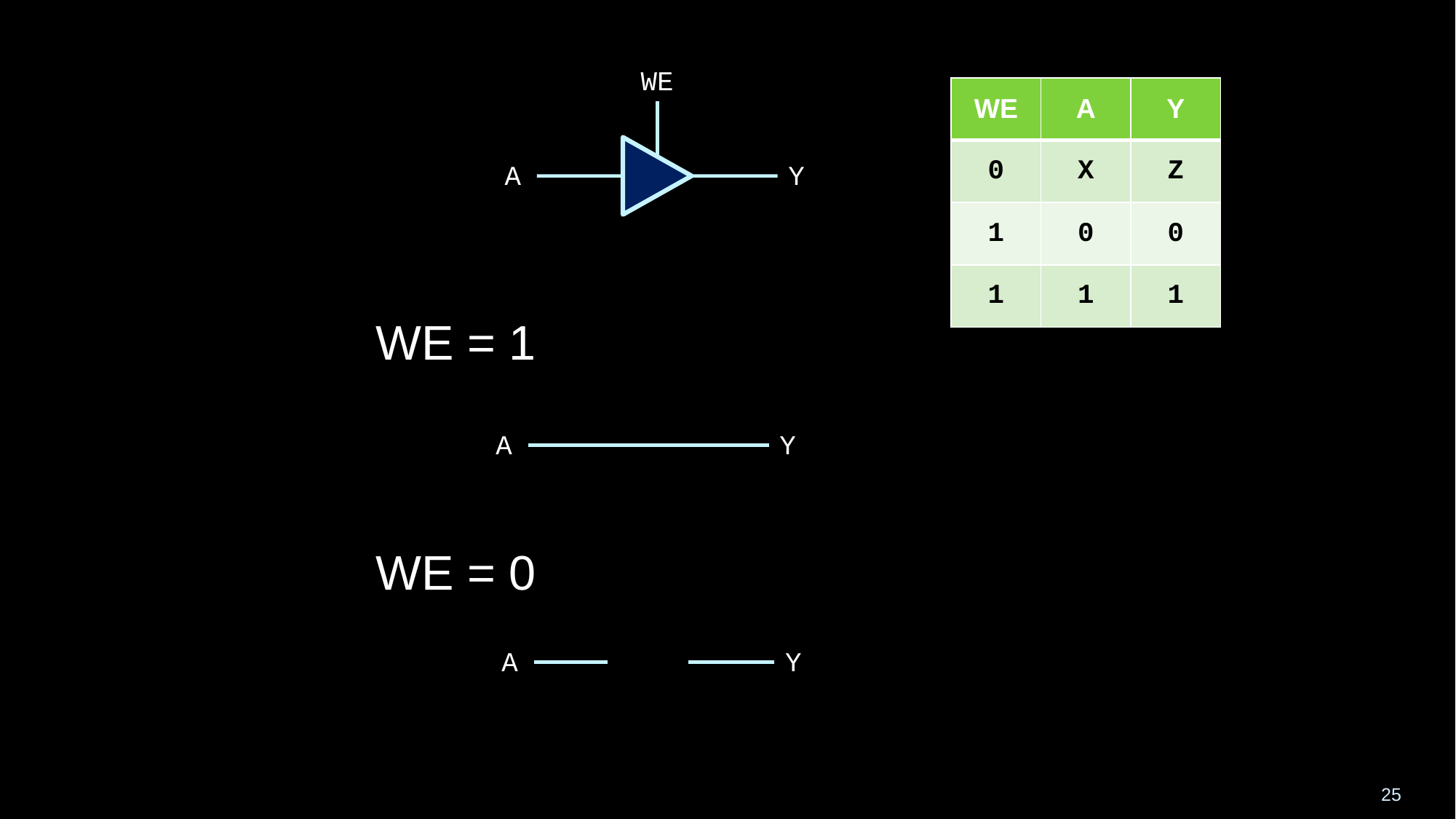

WE
| WE | A | Y |
| --- | --- | --- |
| 0 | X | Z |
| 1 | 0 | 0 |
| 1 | 1 | 1 |

A
Y
WE = 1
A
Y
WE = 0
A
Y
25